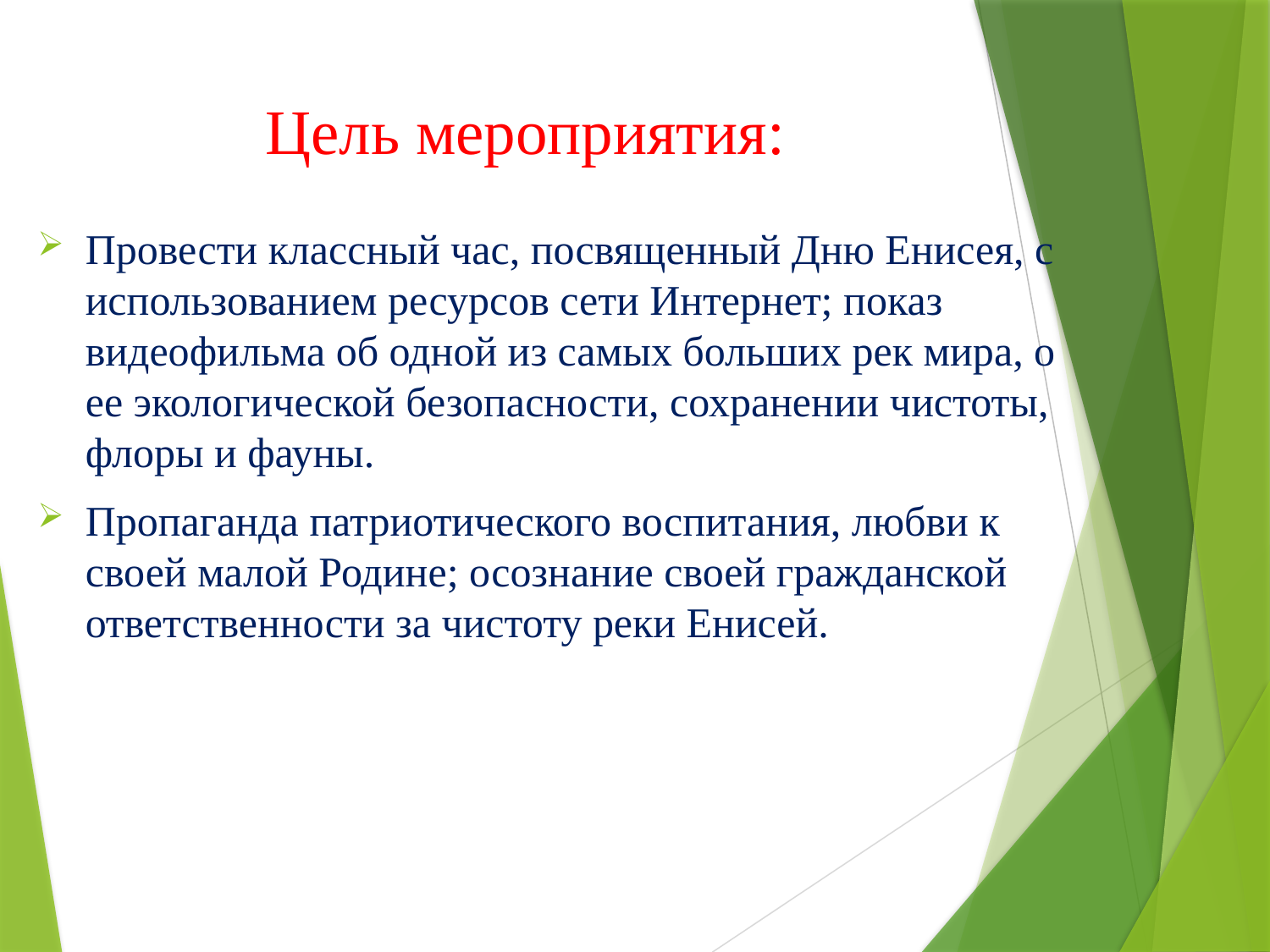

# Цель мероприятия:
Провести классный час, посвященный Дню Енисея, с использованием ресурсов сети Интернет; показ видеофильма об одной из самых больших рек мира, о ее экологической безопасности, сохранении чистоты, флоры и фауны.
Пропаганда патриотического воспитания, любви к своей малой Родине; осознание своей гражданской ответственности за чистоту реки Енисей.